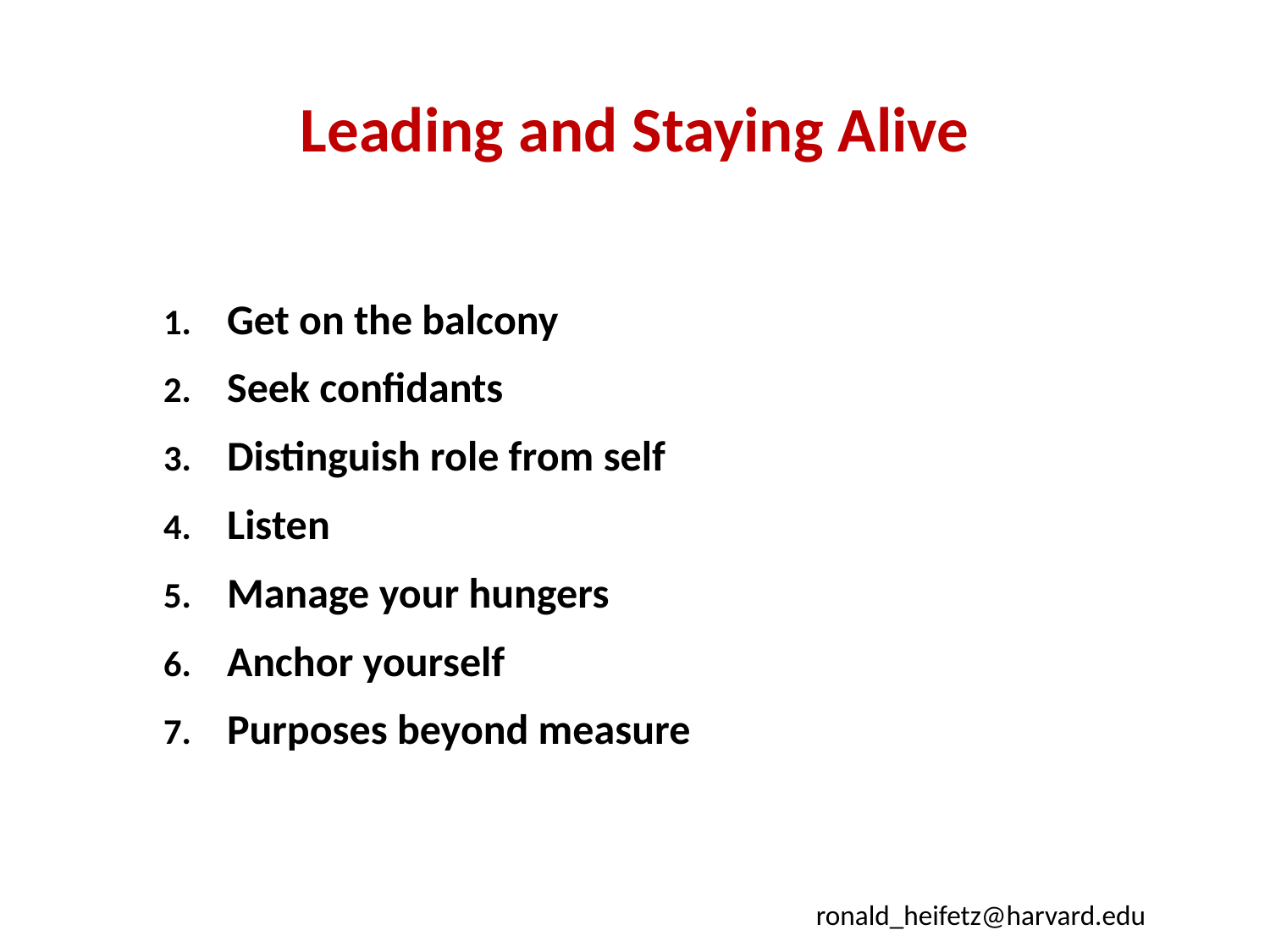

# Leading and Staying Alive
Get on the balcony
Seek confidants
Distinguish role from self
Listen
Manage your hungers
Anchor yourself
Purposes beyond measure

ronald_heifetz@harvard.edu